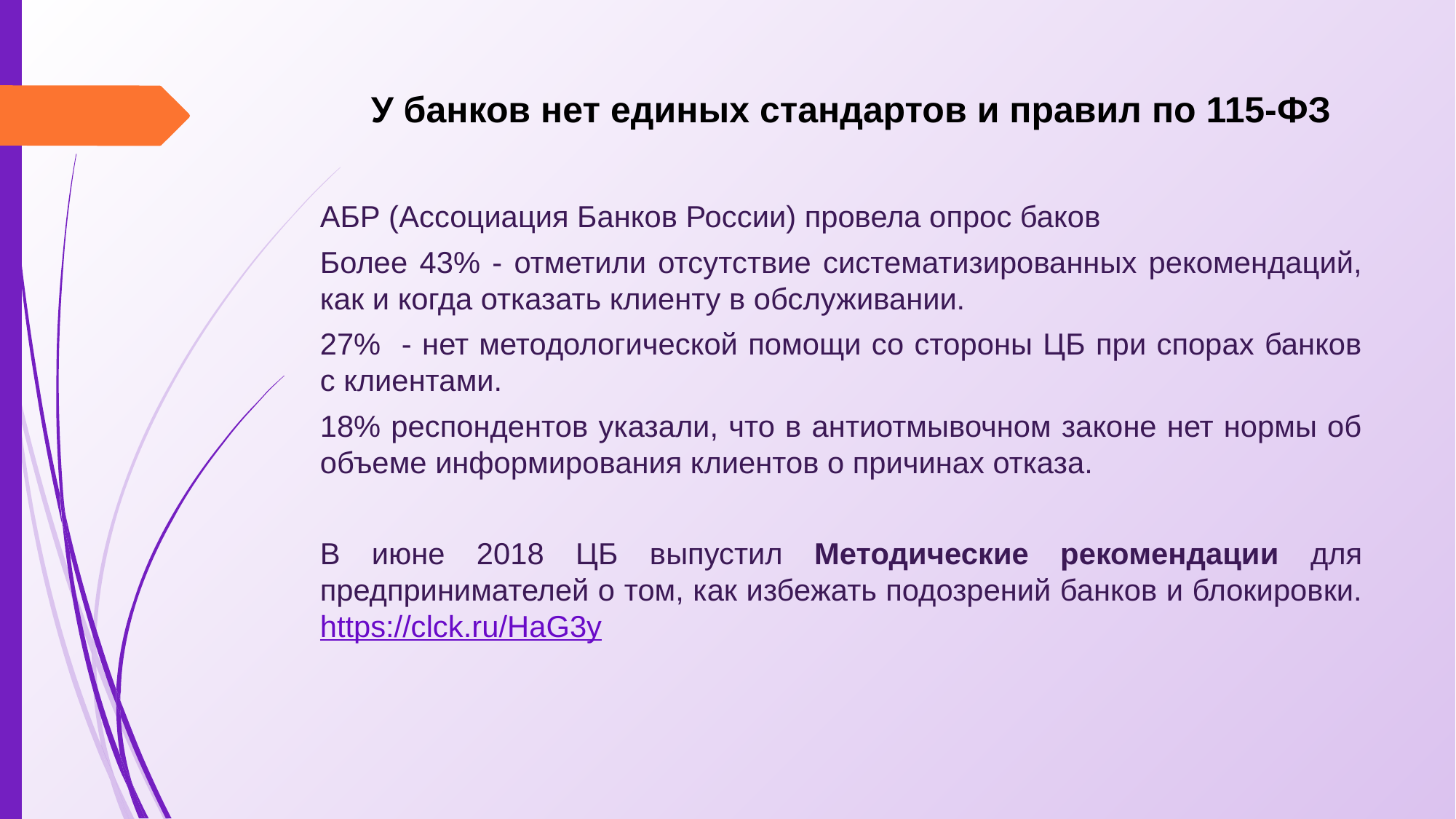

# У банков нет единых стандартов и правил по 115-ФЗ

АБР (Ассоциация Банков России) провела опрос баков
Более 43% - отметили отсутствие систематизированных рекомендаций, как и когда отказать клиенту в обслуживании.
27%  - нет методологической помощи со стороны ЦБ при спорах банков с клиентами.
18% респондентов указали, что в антиотмывочном законе нет нормы об объеме информирования клиентов о причинах отказа.

В июне 2018 ЦБ выпустил Методические рекомендации для предпринимателей о том, как избежать подозрений банков и блокировки. https://clck.ru/HaG3y